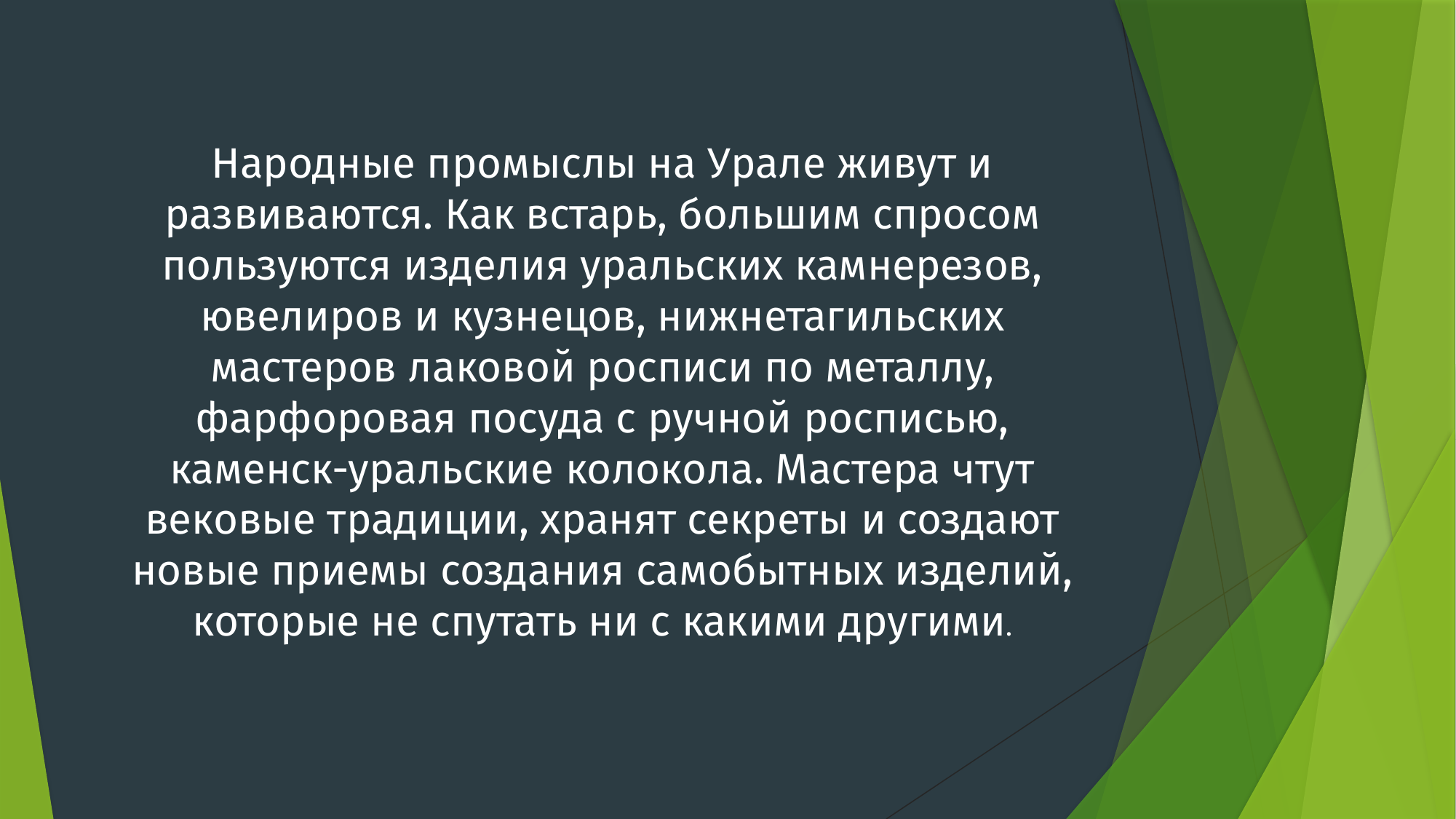

Народные промыслы на Урале живут и развиваются. Как встарь, большим спросом пользуются изделия уральских камнерезов, ювелиров и кузнецов, нижнетагильских мастеров лаковой росписи по металлу, фарфоровая посуда с ручной росписью, каменск-уральские колокола. Мастера чтут вековые традиции, хранят секреты и создают новые приемы создания самобытных изделий, которые не спутать ни с какими другими.